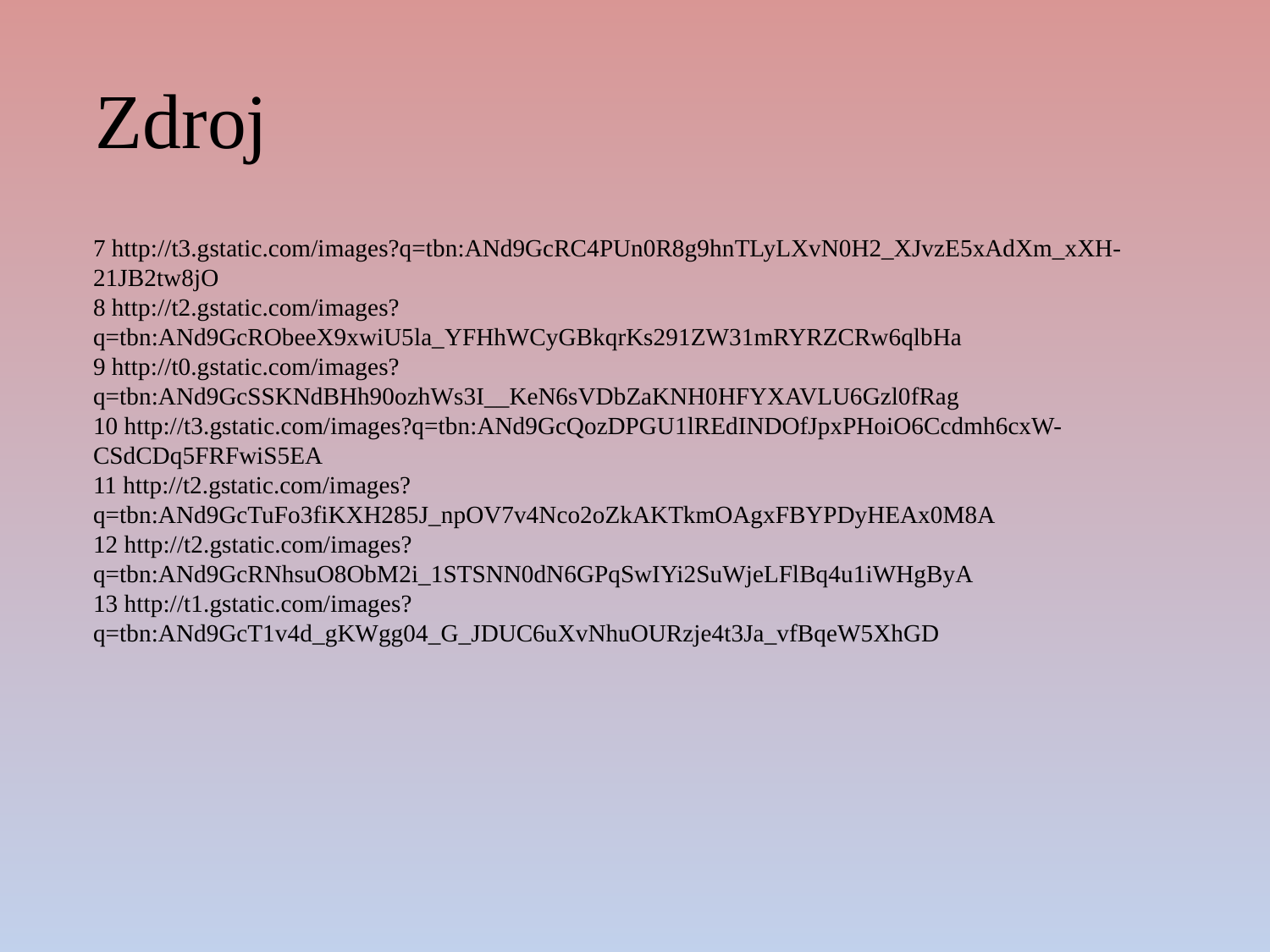

# Zdroj
7 http://t3.gstatic.com/images?q=tbn:ANd9GcRC4PUn0R8g9hnTLyLXvN0H2_XJvzE5xAdXm_xXH-21JB2tw8jO
8 http://t2.gstatic.com/images?q=tbn:ANd9GcRObeeX9xwiU5la_YFHhWCyGBkqrKs291ZW31mRYRZCRw6qlbHa
9 http://t0.gstatic.com/images?q=tbn:ANd9GcSSKNdBHh90ozhWs3I__KeN6sVDbZaKNH0HFYXAVLU6Gzl0fRag
10 http://t3.gstatic.com/images?q=tbn:ANd9GcQozDPGU1lREdINDOfJpxPHoiO6Ccdmh6cxW-CSdCDq5FRFwiS5EA
11 http://t2.gstatic.com/images?q=tbn:ANd9GcTuFo3fiKXH285J_npOV7v4Nco2oZkAKTkmOAgxFBYPDyHEAx0M8A
12 http://t2.gstatic.com/images?q=tbn:ANd9GcRNhsuO8ObM2i_1STSNN0dN6GPqSwIYi2SuWjeLFlBq4u1iWHgByA
13 http://t1.gstatic.com/images?q=tbn:ANd9GcT1v4d_gKWgg04_G_JDUC6uXvNhuOURzje4t3Ja_vfBqeW5XhGD